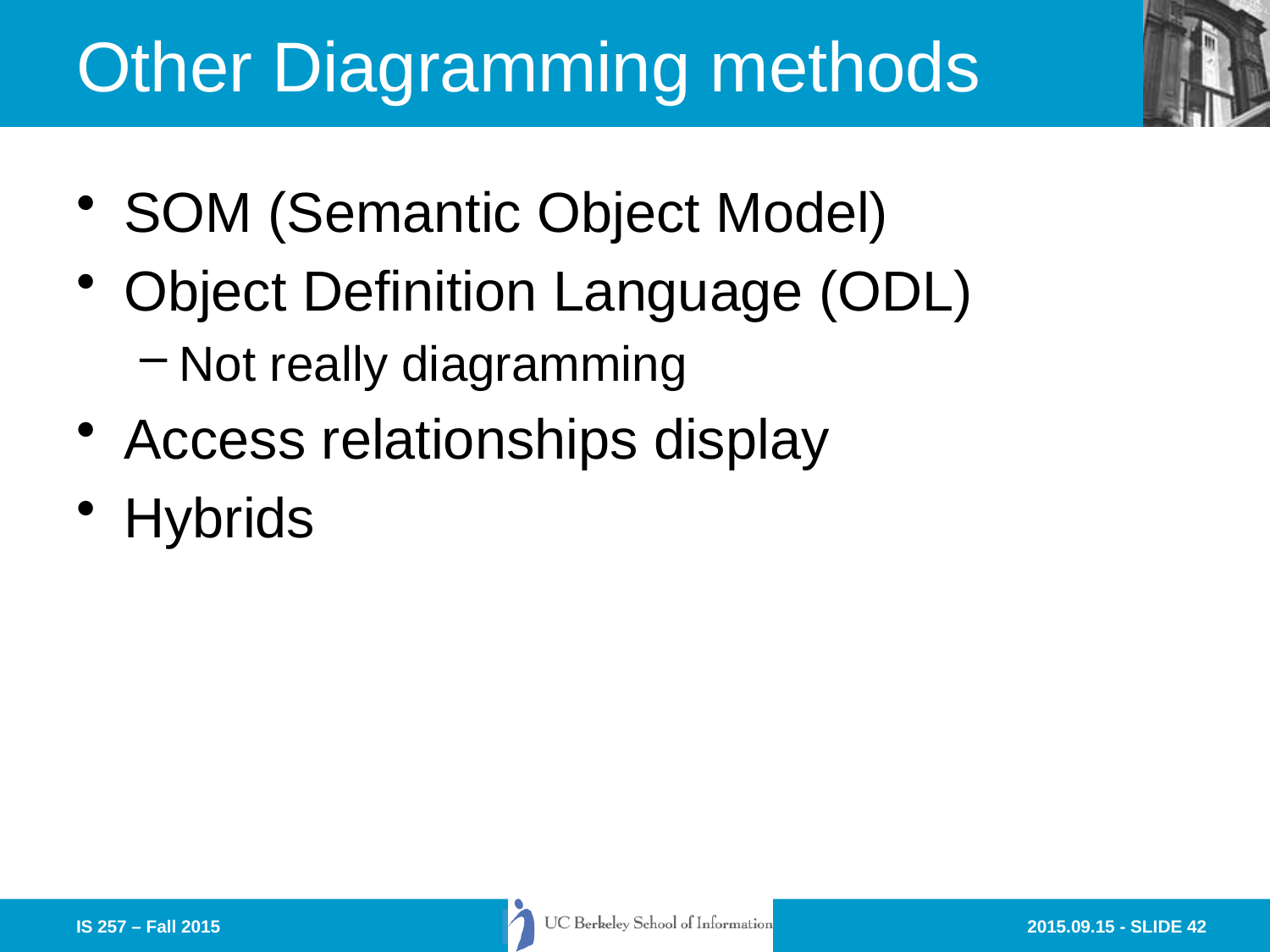

# Other Diagramming methods
SOM (Semantic Object Model)
Object Definition Language (ODL)
Not really diagramming
Access relationships display
Hybrids
IS 257 – Fall 2015